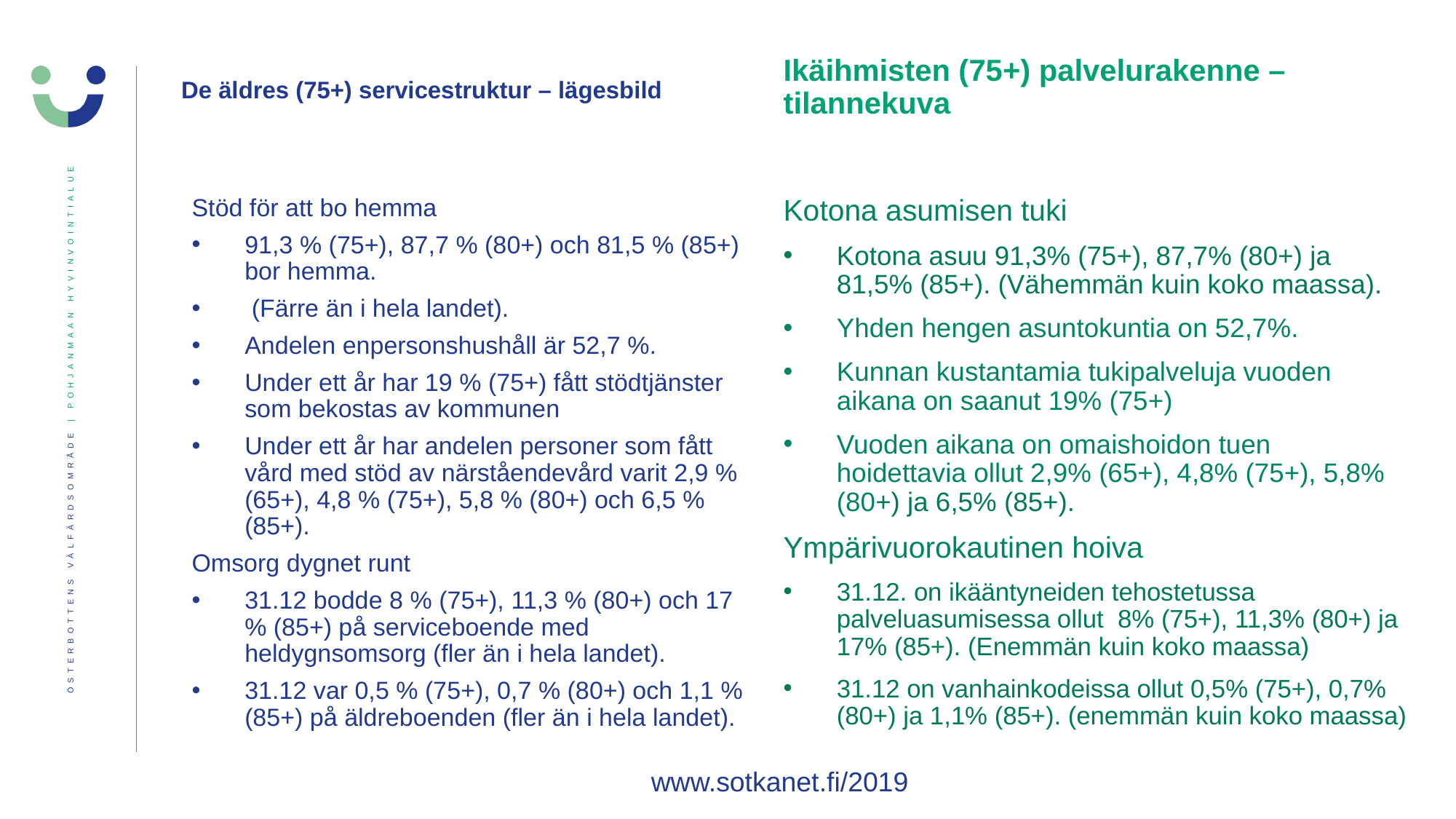

Ikäihmisten (75+) palvelurakenne – tilannekuva
# De äldres (75+) servicestruktur – lägesbild
Stöd för att bo hemma
91,3 % (75+), 87,7 % (80+) och 81,5 % (85+) bor hemma.
 (Färre än i hela landet).
Andelen enpersonshushåll är 52,7 %.
Under ett år har 19 % (75+) fått stödtjänster som bekostas av kommunen
Under ett år har andelen personer som fått vård med stöd av närståendevård varit 2,9 % (65+), 4,8 % (75+), 5,8 % (80+) och 6,5 % (85+).
Omsorg dygnet runt
31.12 bodde 8 % (75+), 11,3 % (80+) och 17 % (85+) på serviceboende med heldygnsomsorg (fler än i hela landet).
31.12 var 0,5 % (75+), 0,7 % (80+) och 1,1 % (85+) på äldreboenden (fler än i hela landet).

Kotona asumisen tuki
Kotona asuu 91,3% (75+), 87,7% (80+) ja 81,5% (85+). (Vähemmän kuin koko maassa).
Yhden hengen asuntokuntia on 52,7%.
Kunnan kustantamia tukipalveluja vuoden aikana on saanut 19% (75+)
Vuoden aikana on omaishoidon tuen hoidettavia ollut 2,9% (65+), 4,8% (75+), 5,8% (80+) ja 6,5% (85+).
Ympärivuorokautinen hoiva
31.12. on ikääntyneiden tehostetussa palveluasumisessa ollut  8% (75+), 11,3% (80+) ja 17% (85+). (Enemmän kuin koko maassa)
31.12 on vanhainkodeissa ollut 0,5% (75+), 0,7% (80+) ja 1,1% (85+). (enemmän kuin koko maassa)

www.sotkanet.fi/2019